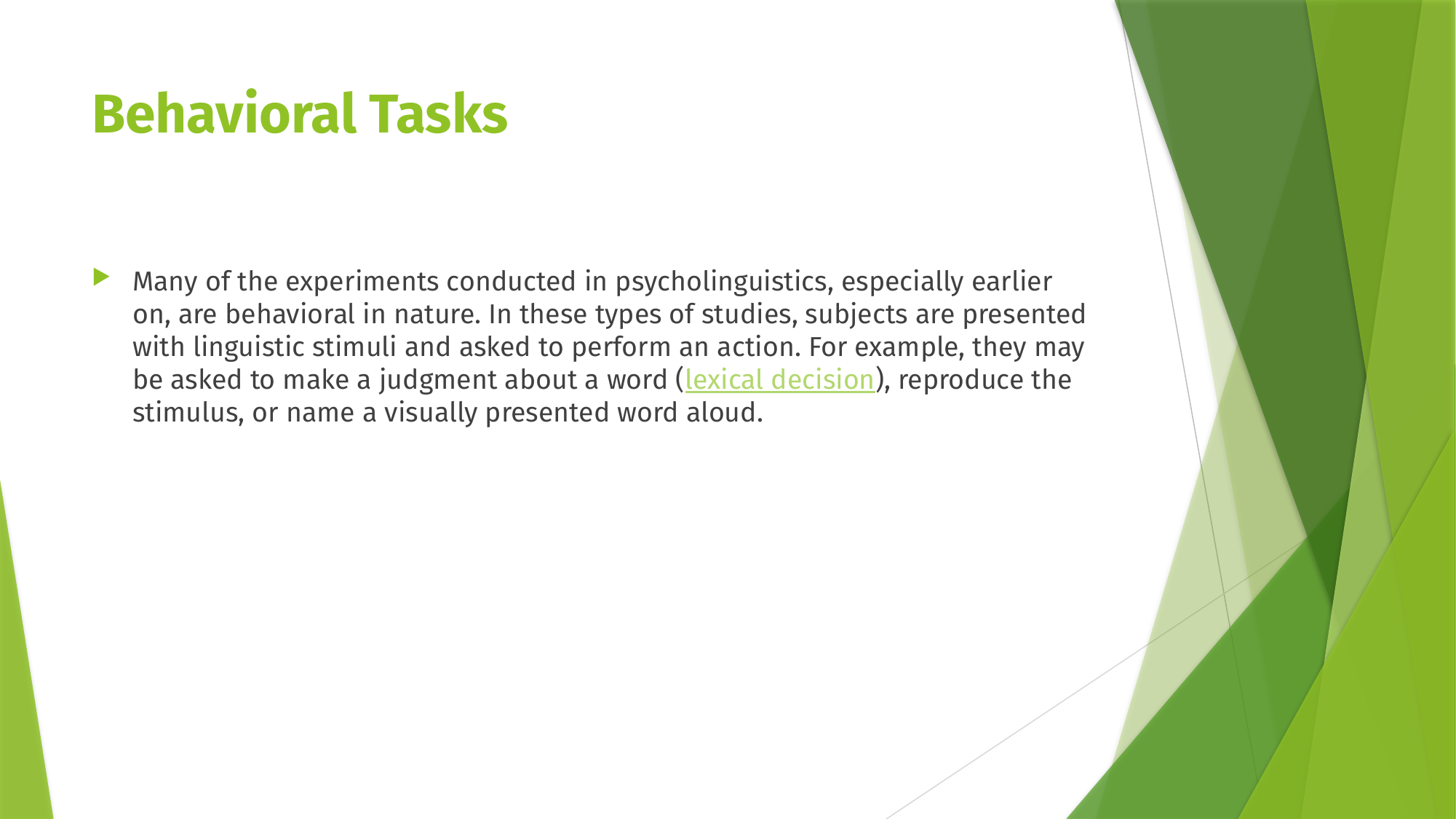

# Behavioral Tasks
Many of the experiments conducted in psycholinguistics, especially earlier on, are behavioral in nature. In these types of studies, subjects are presented with linguistic stimuli and asked to perform an action. For example, they may be asked to make a judgment about a word (lexical decision), reproduce the stimulus, or name a visually presented word aloud.